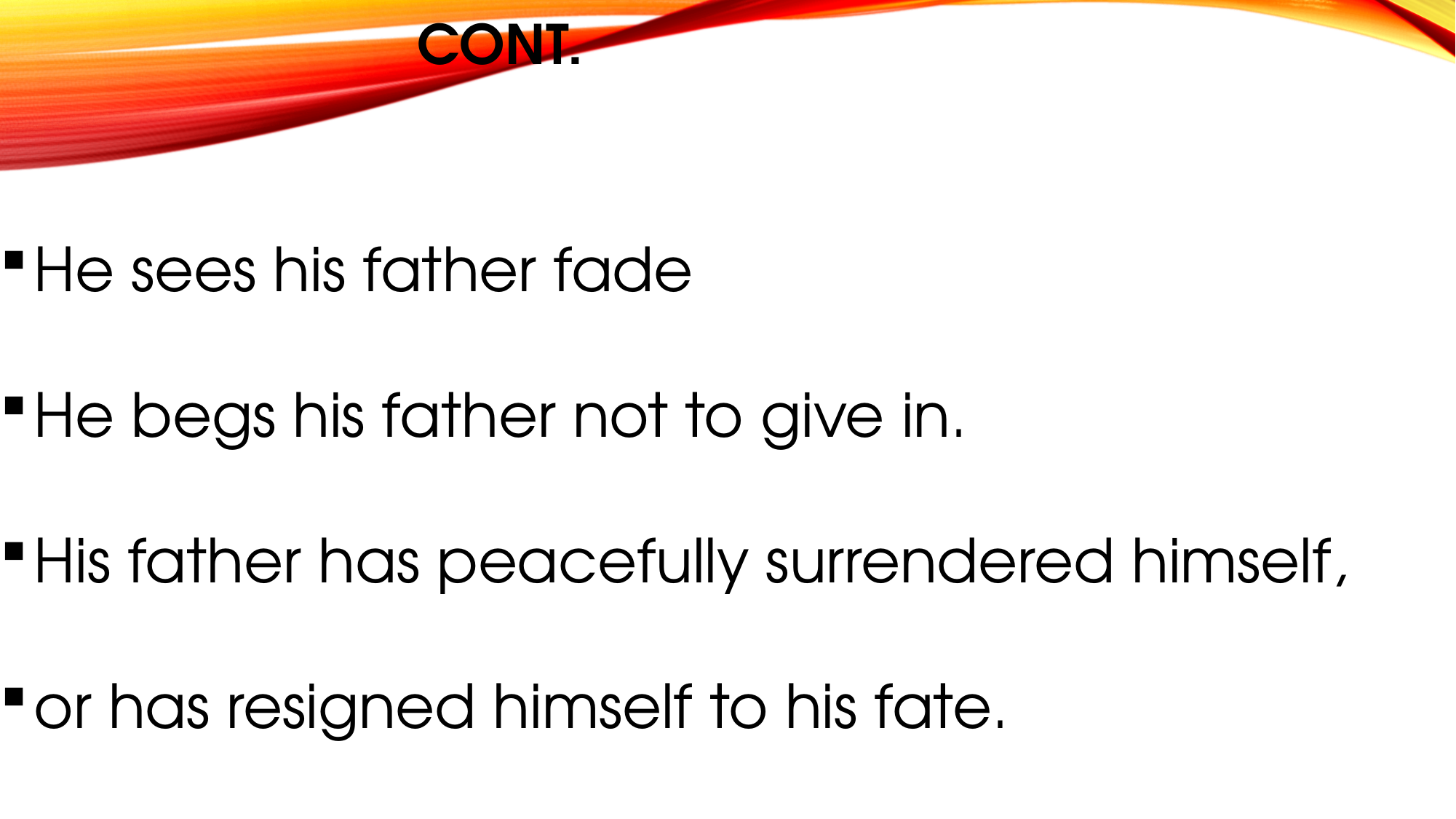

# Cont.

He sees his father fade

He begs his father not to give in.

His father has peacefully surrendered himself,

or has resigned himself to his fate.